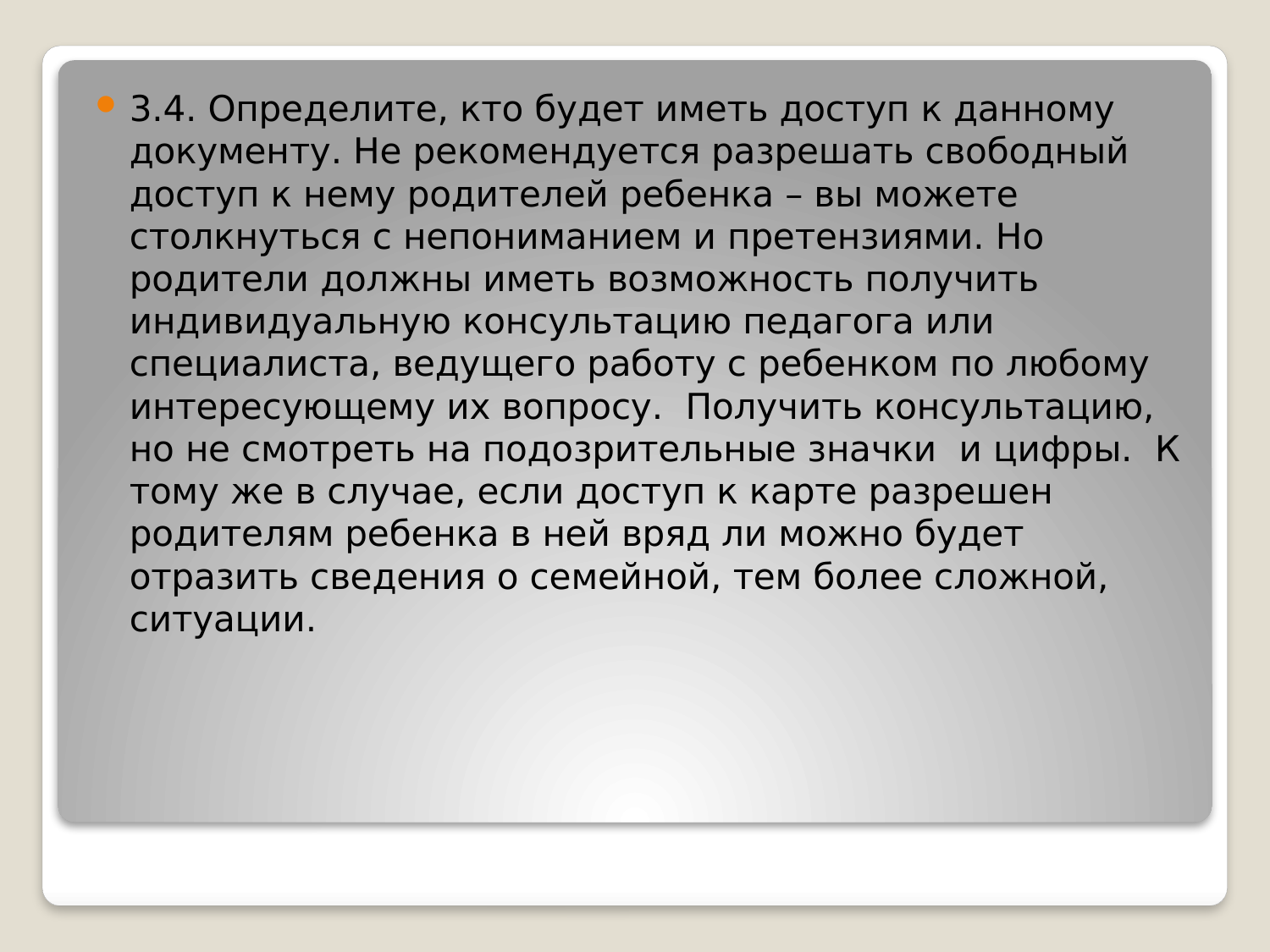

3.4. Определите, кто будет иметь доступ к данному документу. Не рекомендуется разрешать свободный доступ к нему родителей ребенка – вы можете столкнуться с непониманием и претензиями. Но родители должны иметь возможность получить индивидуальную консультацию педагога или специалиста, ведущего работу с ребенком по любому интересующему их вопросу.  Получить консультацию, но не смотреть на подозрительные значки  и цифры.  К тому же в случае, если доступ к карте разрешен родителям ребенка в ней вряд ли можно будет отразить сведения о семейной, тем более сложной, ситуации.